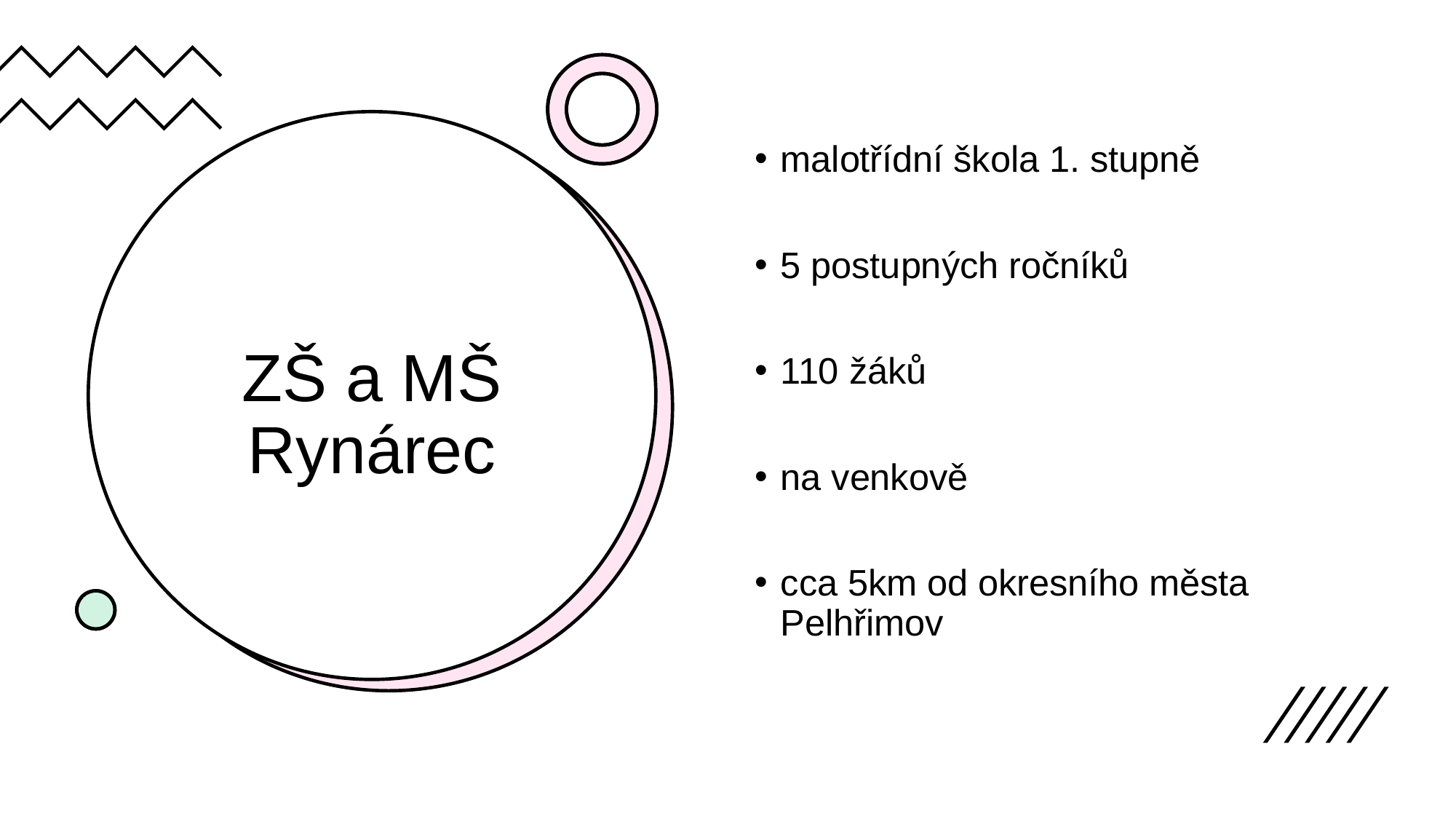

malotřídní škola 1. stupně

5 postupných ročníků

110 žáků

na venkově

cca 5km od okresního města Pelhřimov
# ZŠ a MŠ Rynárec